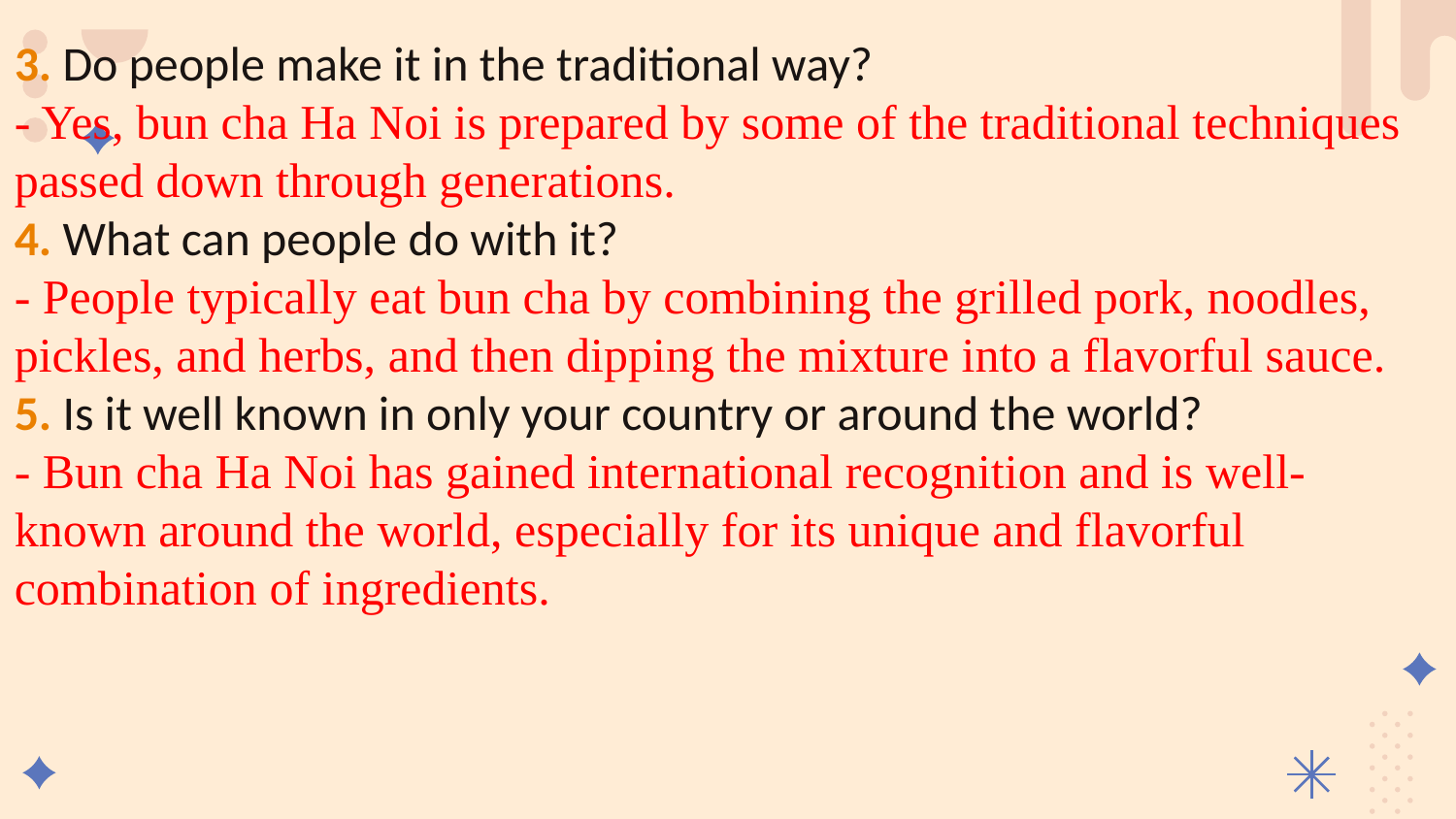

3. Do people make it in the traditional way?
- Yes, bun cha Ha Noi is prepared by some of the traditional techniques passed down through generations.
4. What can people do with it?
- People typically eat bun cha by combining the grilled pork, noodles, pickles, and herbs, and then dipping the mixture into a flavorful sauce.
5. Is it well known in only your country or around the world?
- Bun cha Ha Noi has gained international recognition and is well-known around the world, especially for its unique and flavorful combination of ingredients.